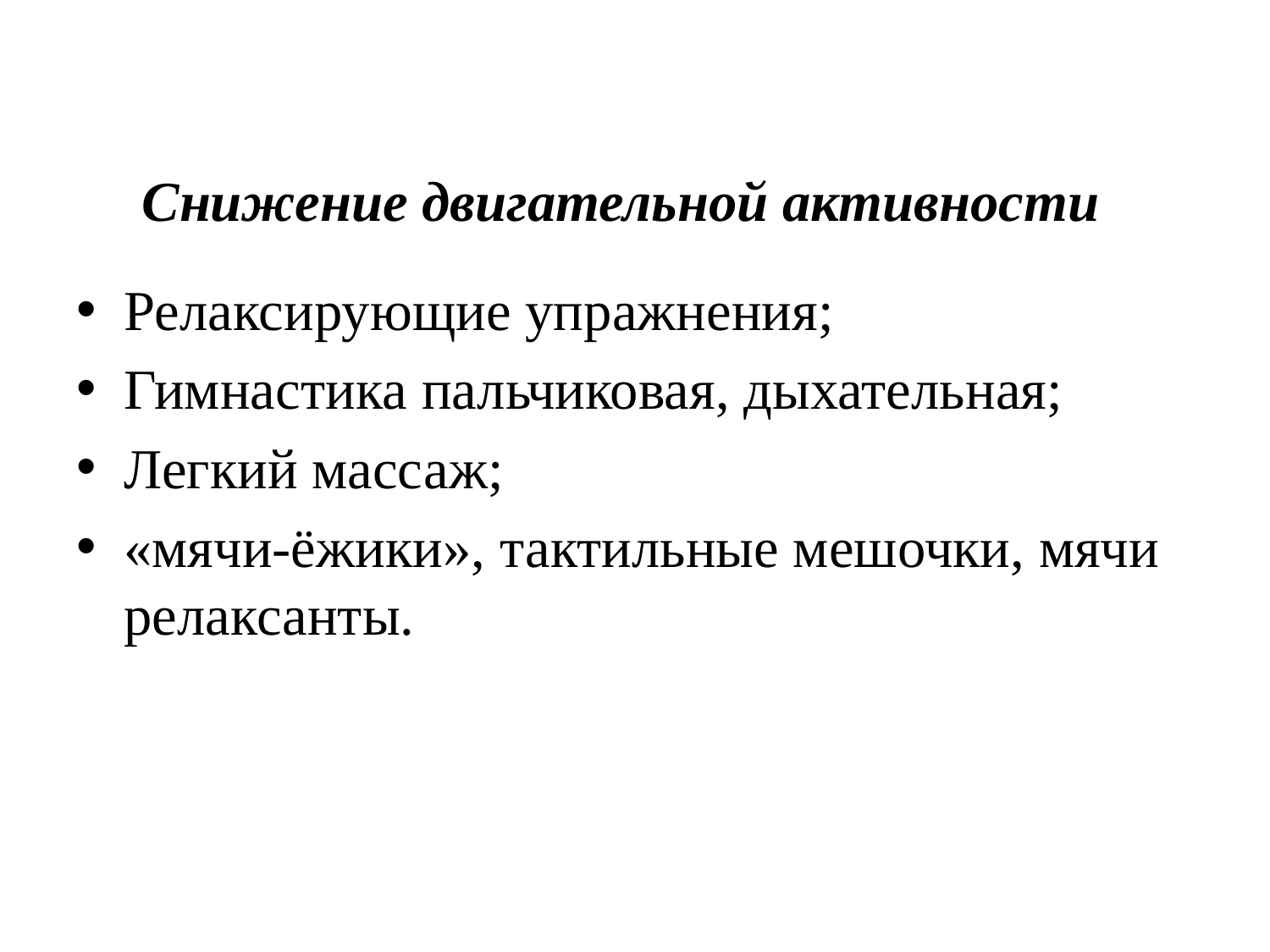

# Снижение двигательной активности
Релаксирующие упражнения;
Гимнастика пальчиковая, дыхательная;
Легкий массаж;
«мячи-ёжики», тактильные мешочки, мячи релаксанты.